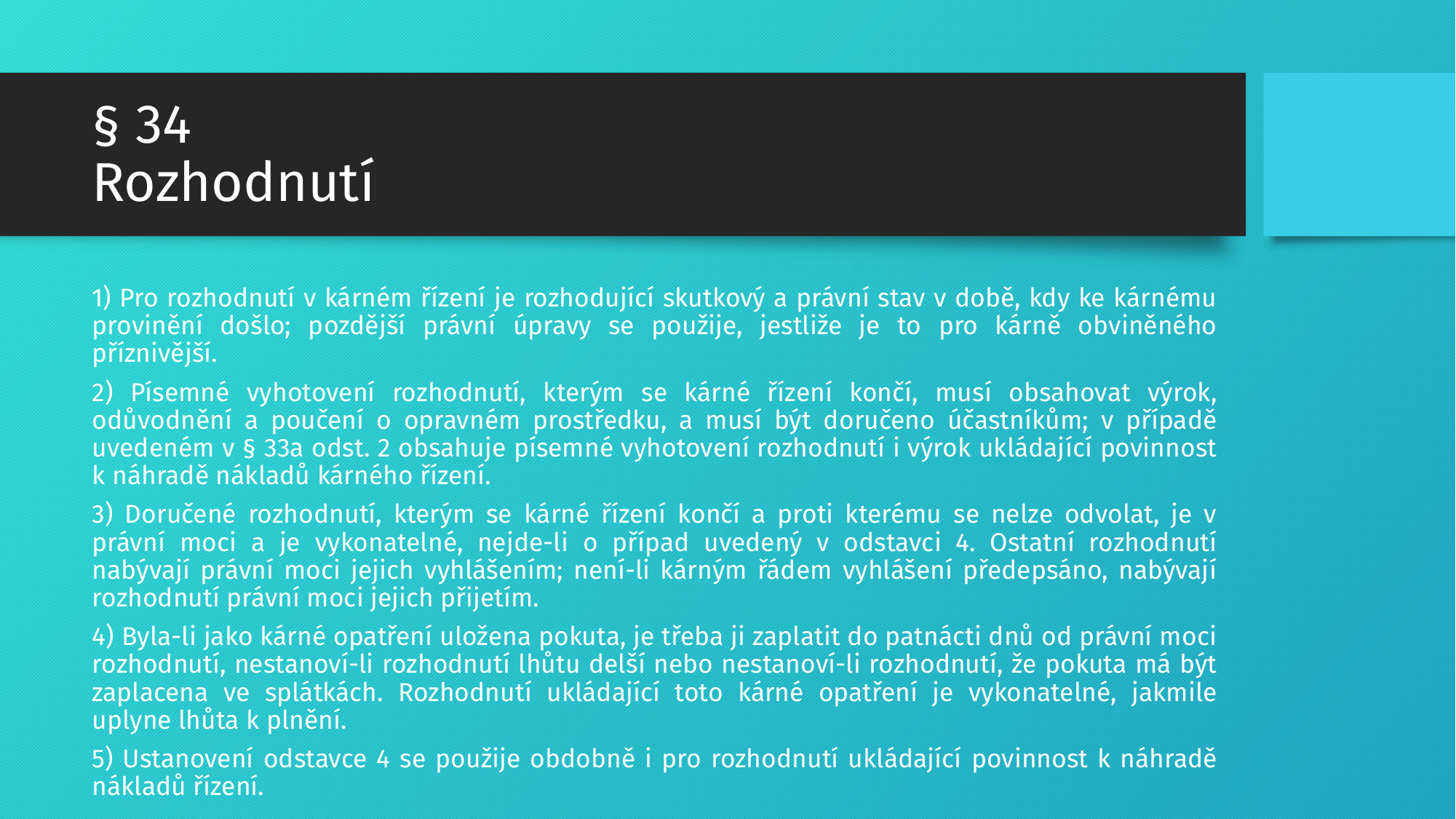

# § 34 Rozhodnutí
1) Pro rozhodnutí v kárném řízení je rozhodující skutkový a právní stav v době, kdy ke kárnému provinění došlo; pozdější právní úpravy se použije, jestliže je to pro kárně obviněného příznivější.
2) Písemné vyhotovení rozhodnutí, kterým se kárné řízení končí, musí obsahovat výrok, odůvodnění a poučení o opravném prostředku, a musí být doručeno účastníkům; v případě uvedeném v § 33a odst. 2 obsahuje písemné vyhotovení rozhodnutí i výrok ukládající povinnost k náhradě nákladů kárného řízení.
3) Doručené rozhodnutí, kterým se kárné řízení končí a proti kterému se nelze odvolat, je v právní moci a je vykonatelné, nejde-li o případ uvedený v odstavci 4. Ostatní rozhodnutí nabývají právní moci jejich vyhlášením; není-li kárným řádem vyhlášení předepsáno, nabývají rozhodnutí právní moci jejich přijetím.
4) Byla-li jako kárné opatření uložena pokuta, je třeba ji zaplatit do patnácti dnů od právní moci rozhodnutí, nestanoví-li rozhodnutí lhůtu delší nebo nestanoví-li rozhodnutí, že pokuta má být zaplacena ve splátkách. Rozhodnutí ukládající toto kárné opatření je vykonatelné, jakmile uplyne lhůta k plnění.
5) Ustanovení odstavce 4 se použije obdobně i pro rozhodnutí ukládající povinnost k náhradě nákladů řízení.